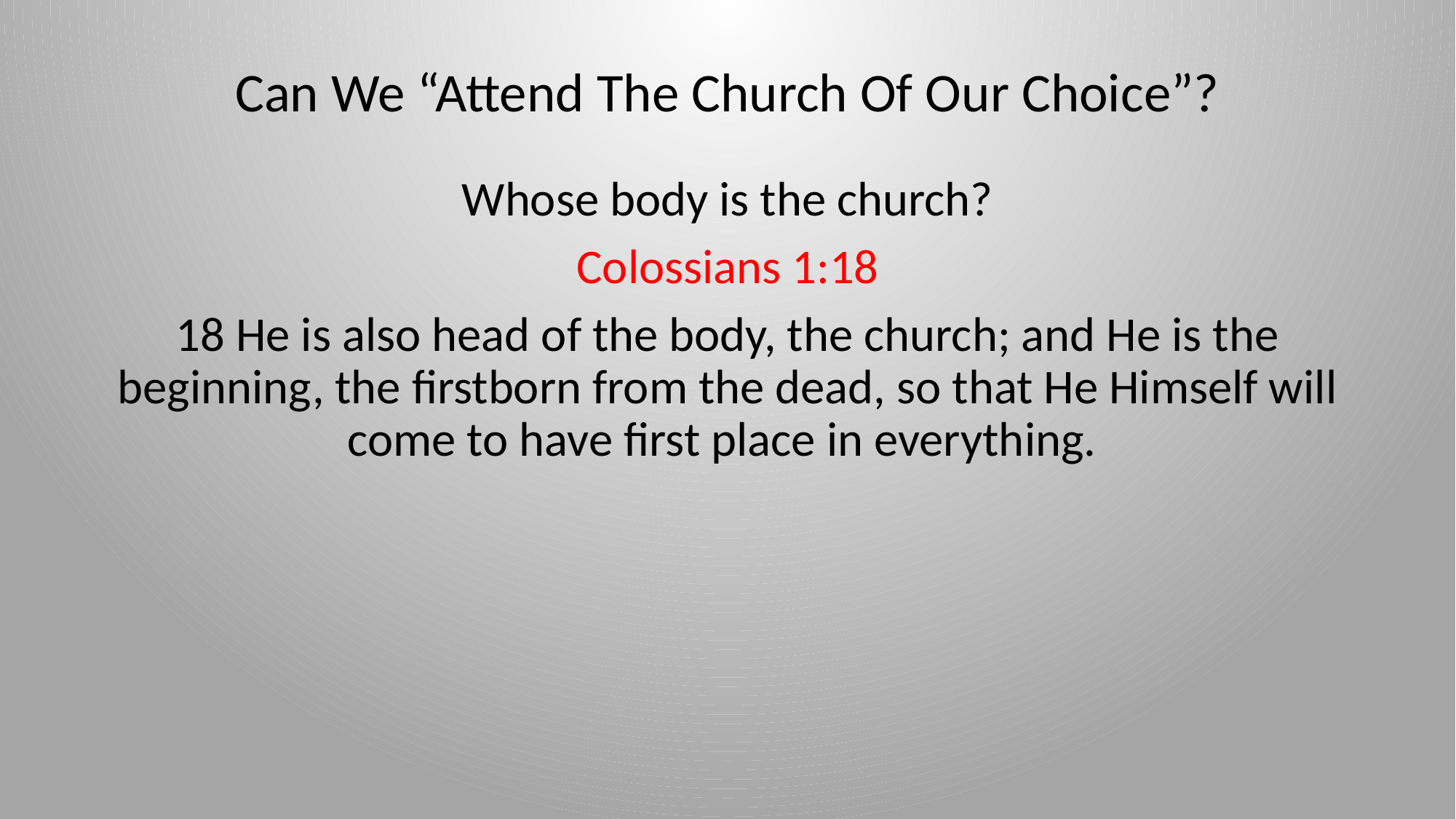

# Can We “Attend The Church Of Our Choice”?
Whose body is the church?
Colossians 1:18
18 He is also head of the body, the church; and He is the beginning, the firstborn from the dead, so that He Himself will come to have first place in everything.